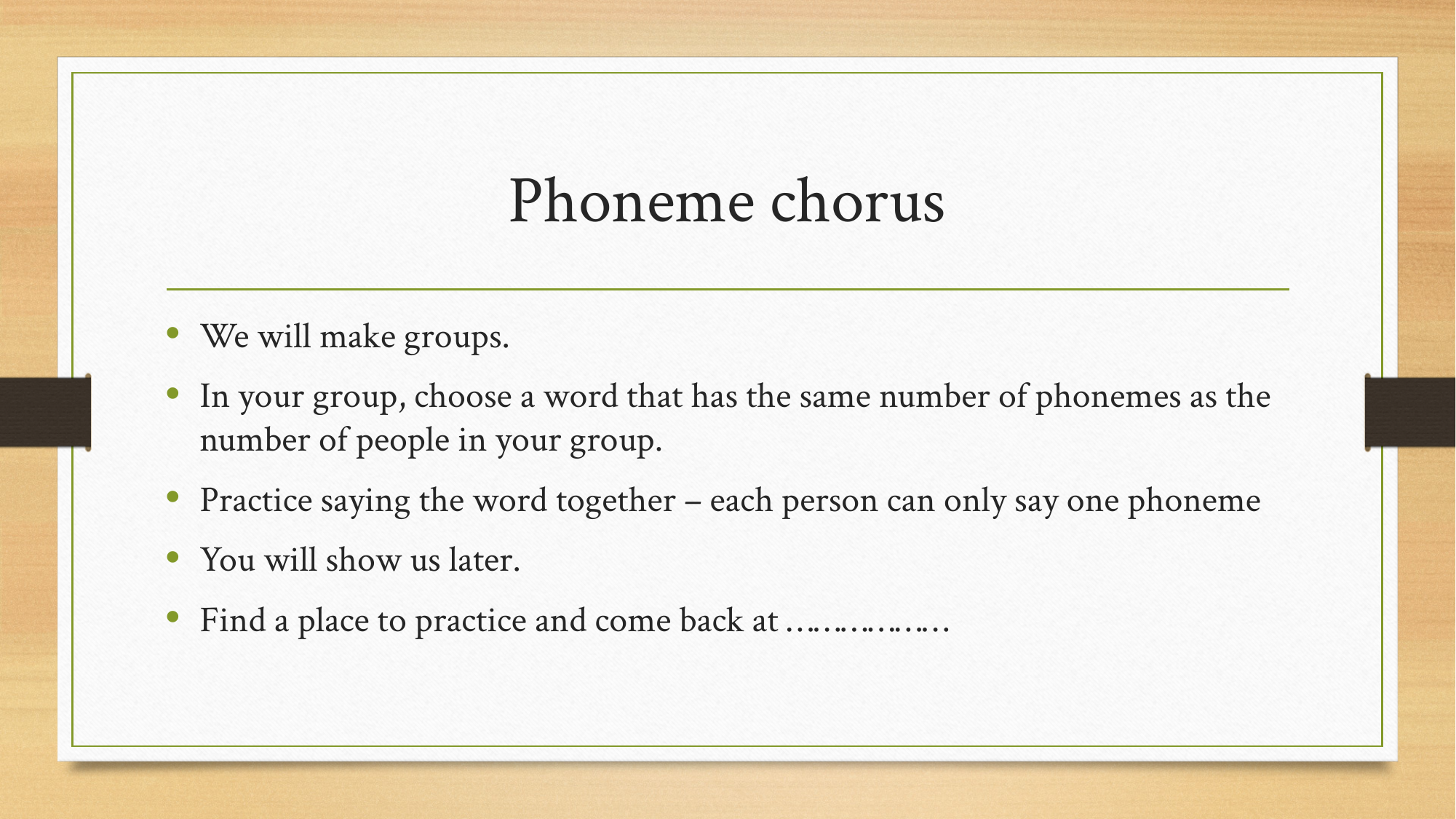

# Phoneme chorus
We will make groups.
In your group, choose a word that has the same number of phonemes as the number of people in your group.
Practice saying the word together – each person can only say one phoneme
You will show us later.
Find a place to practice and come back at ………………